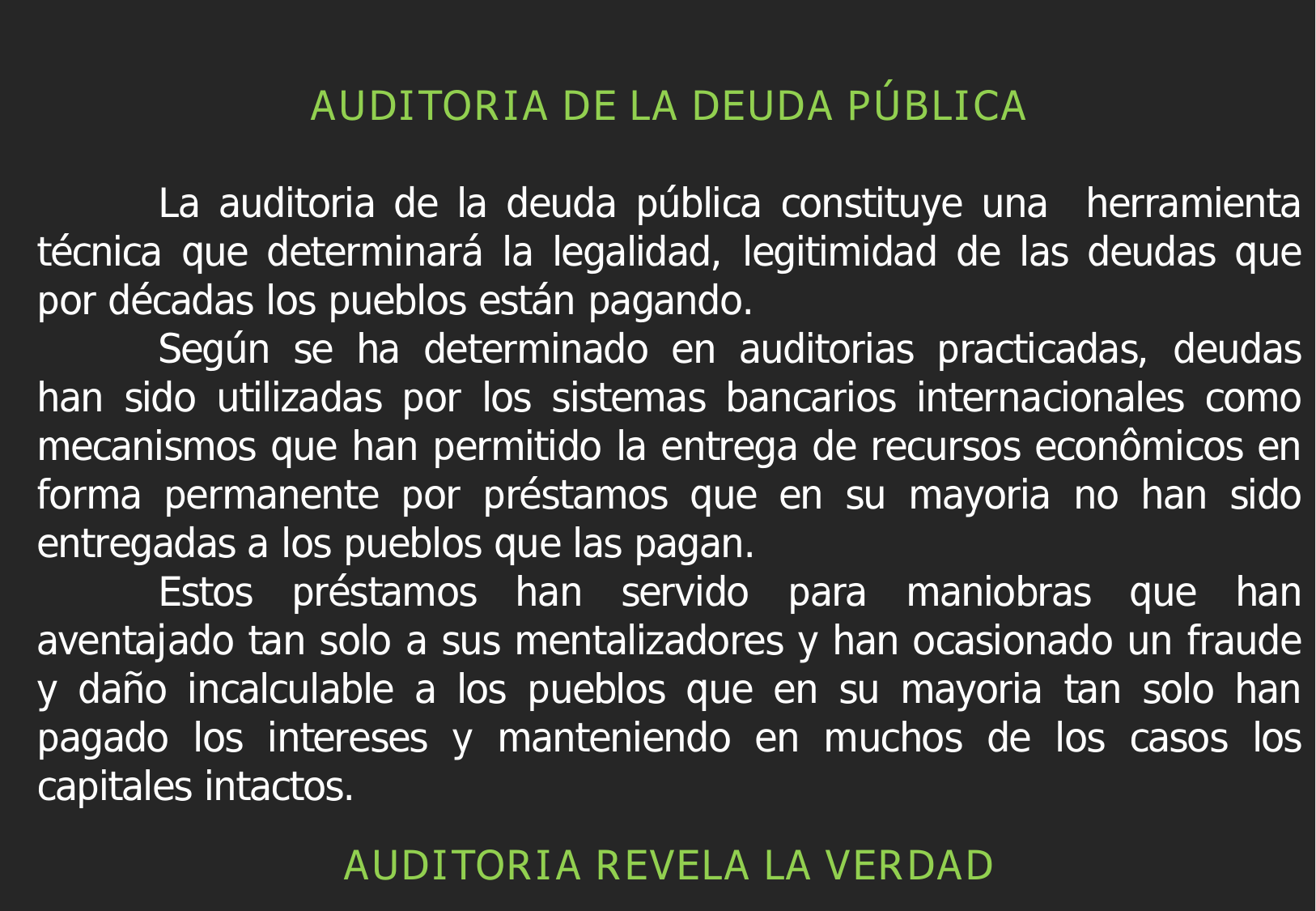

AUDITORIA DE LA DEUDA PÚBLICA

	La auditoria de la deuda pública constituye una  herramienta técnica que determinará la legalidad, legitimidad de las deudas que por décadas los pueblos están pagando.
	Según se ha determinado en auditorias practicadas, deudas han sido utilizadas por los sistemas bancarios internacionales como mecanismos que han permitido la entrega de recursos econômicos en forma permanente por préstamos que en su mayoria no han sido entregadas a los pueblos que las pagan.
	Estos préstamos han servido para maniobras que han aventajado tan solo a sus mentalizadores y han ocasionado un fraude y daño incalculable a los pueblos que en su mayoria tan solo han pagado los intereses y manteniendo en muchos de los casos los capitales intactos.

AUDITORIA REVELA LA VERDAD